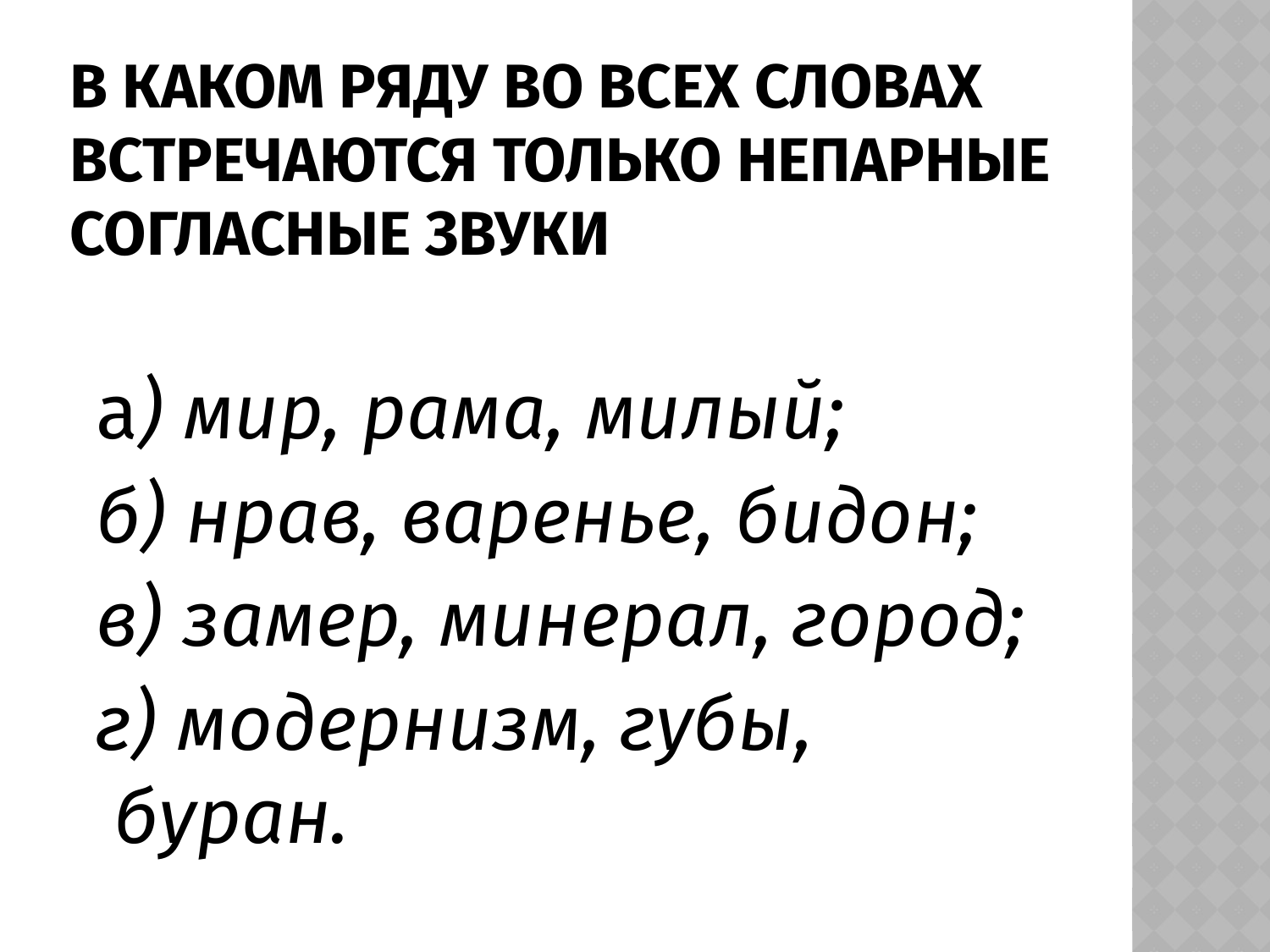

# в каком ряду во всех словах встречаются только непарные согласные звуки

 а) мир, рама, милый;
 б) нрав, варенье, бидон;
 в) замер, минерал, город;
 г) модернизм, губы, буран.